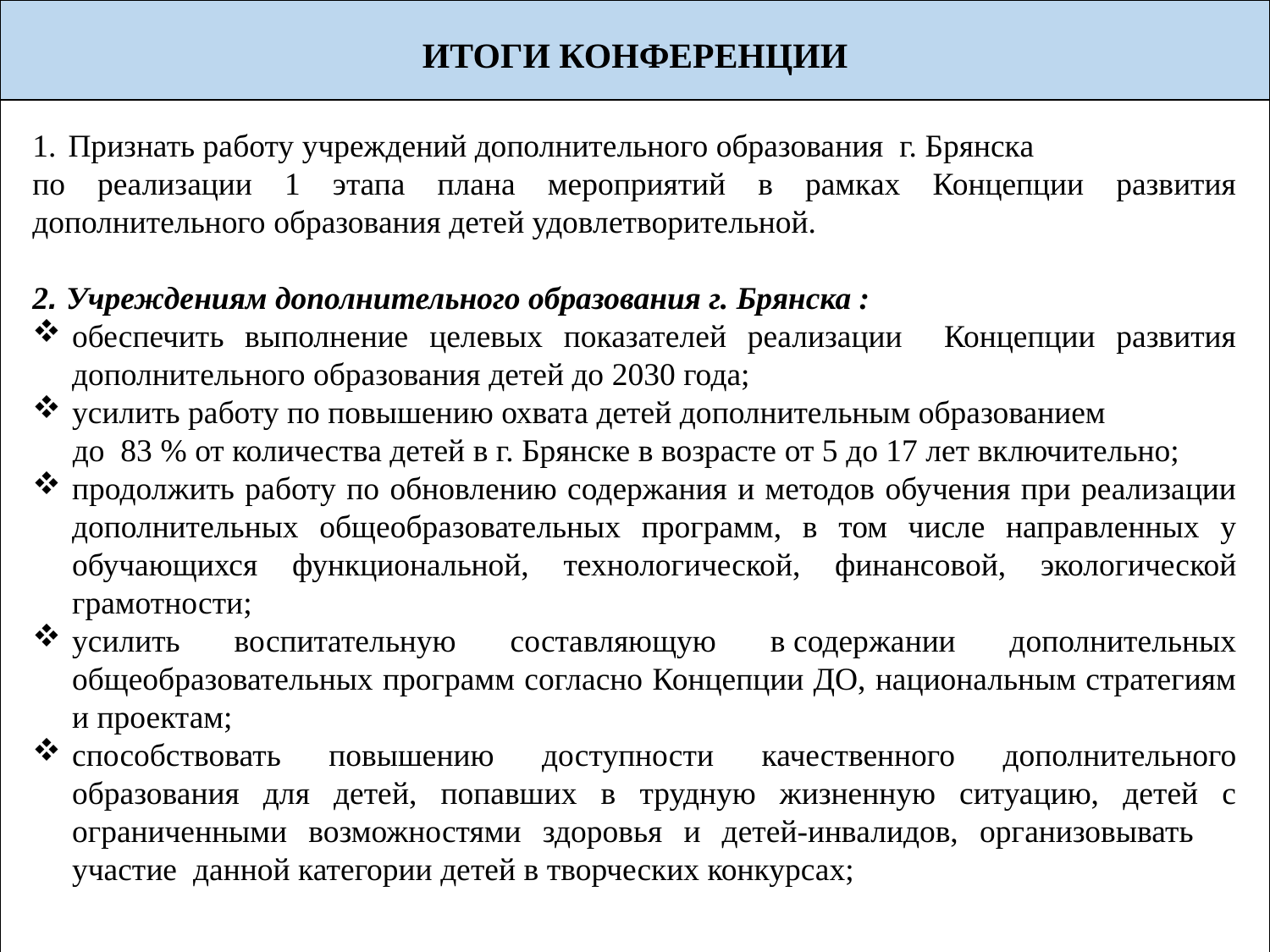

| ИТОГИ КОНФЕРЕНЦИИ |
| --- |
|  |
Признать работу учреждений дополнительного образования  г. Брянска
по реализации 1 этапа плана мероприятий в рамках Концепции развития дополнительного образования детей удовлетворительной.

2. Учреждениям дополнительного образования г. Брянска :
обеспечить выполнение целевых показателей реализации  Концепции развития дополнительного образования детей до 2030 года;
усилить работу по повышению охвата детей дополнительным образованием
     до  83 % от количества детей в г. Брянске в возрасте от 5 до 17 лет включительно;
продолжить работу по обновлению содержания и методов обучения при реализации дополнительных общеобразовательных программ, в том числе направленных у обучающихся функциональной, технологической, финансовой, экологической грамотности;
усилить воспитательную составляющую в содержании дополнительных общеобразовательных программ согласно Концепции ДО, национальным стратегиям и проектам;
способствовать повышению доступности качественного дополнительного образования для детей, попавших в трудную жизненную ситуацию, детей с ограниченными возможностями здоровья и детей-инвалидов, организовывать   участие  данной категории детей в творческих конкурсах;

.
3